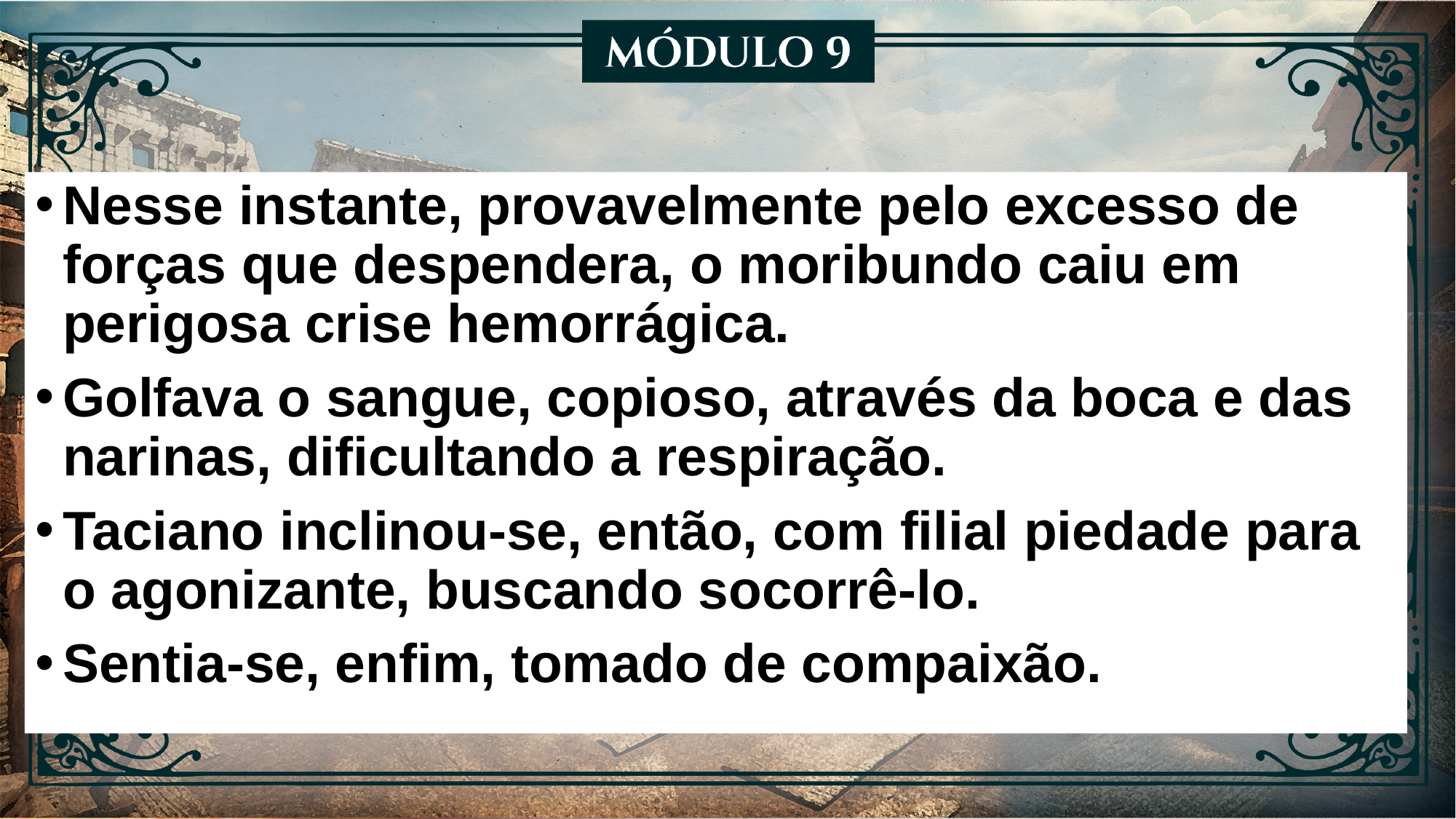

Nesse instante, provavelmente pelo excesso de forças que despendera, o moribundo caiu em perigosa crise hemorrágica.
Golfava o sangue, copioso, através da boca e das narinas, dificultando a respiração.
Taciano inclinou-se, então, com filial piedade para o agonizante, buscando socorrê-lo.
Sentia-se, enfim, tomado de compaixão.